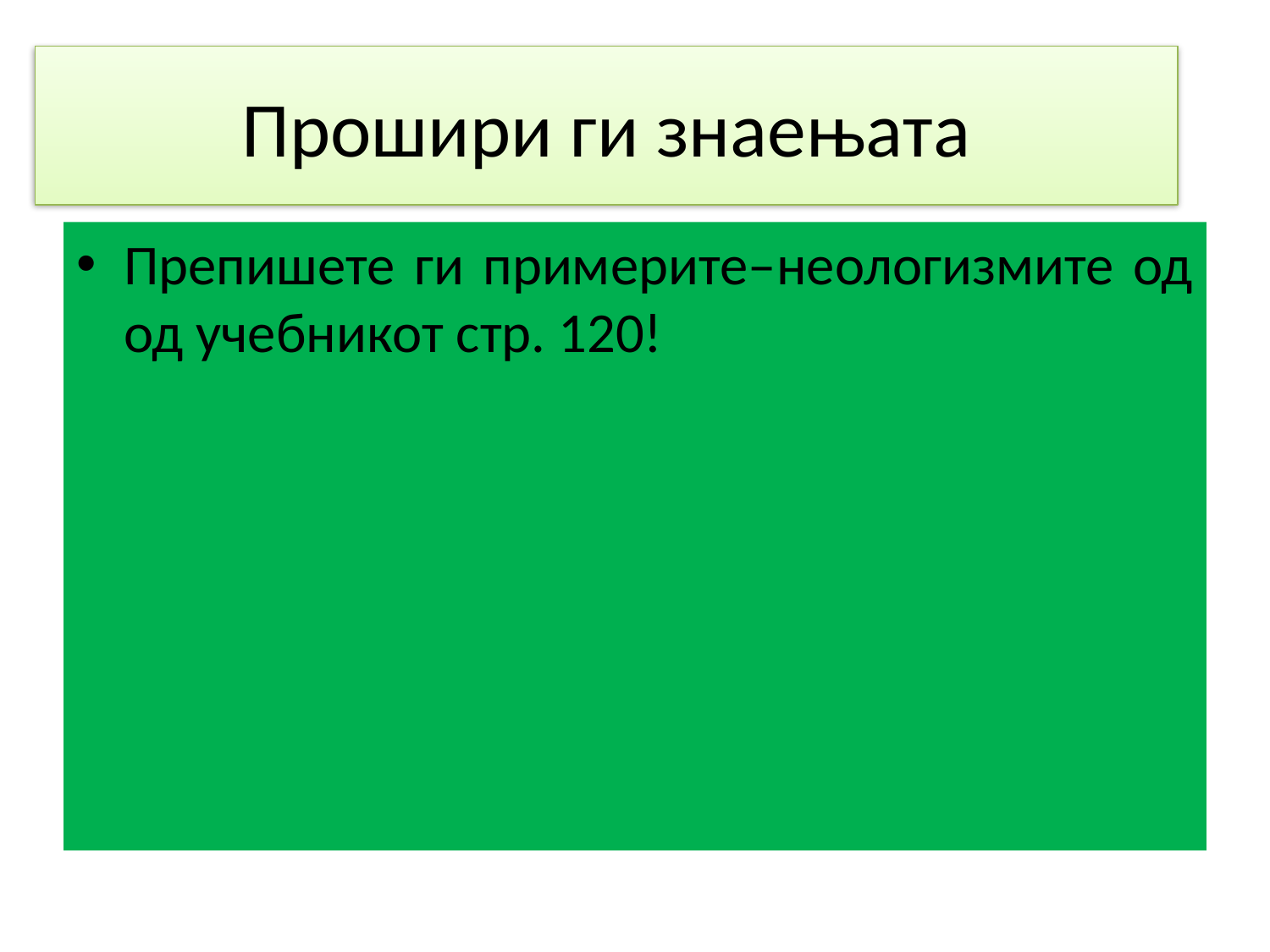

# Прошири ги знаењата
Препишете ги примерите–неологизмите од од учебникот стр. 120!